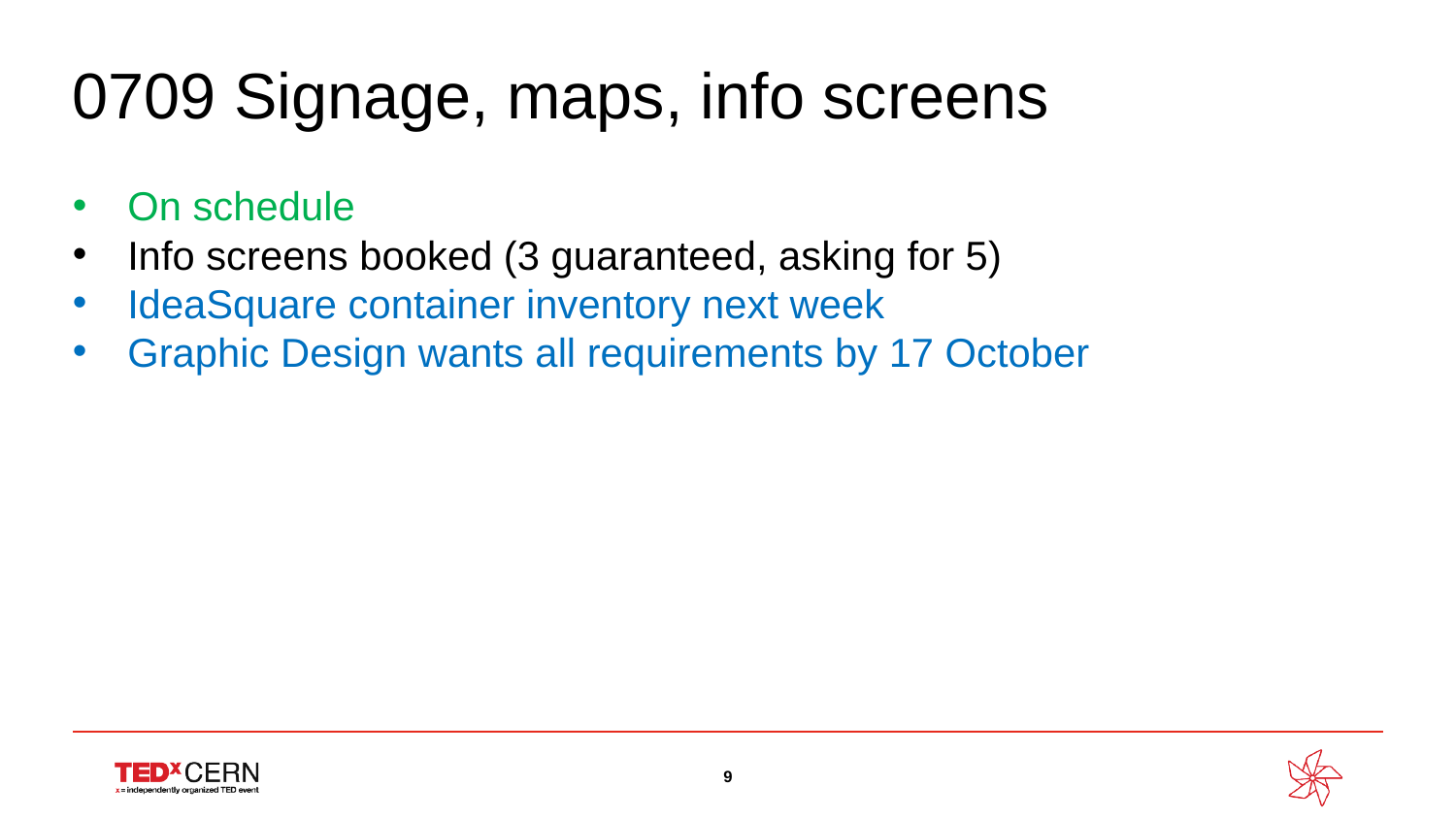

0709 Signage, maps, info screens

On schedule
Info screens booked (3 guaranteed, asking for 5)
IdeaSquare container inventory next week
Graphic Design wants all requirements by 17 October
9